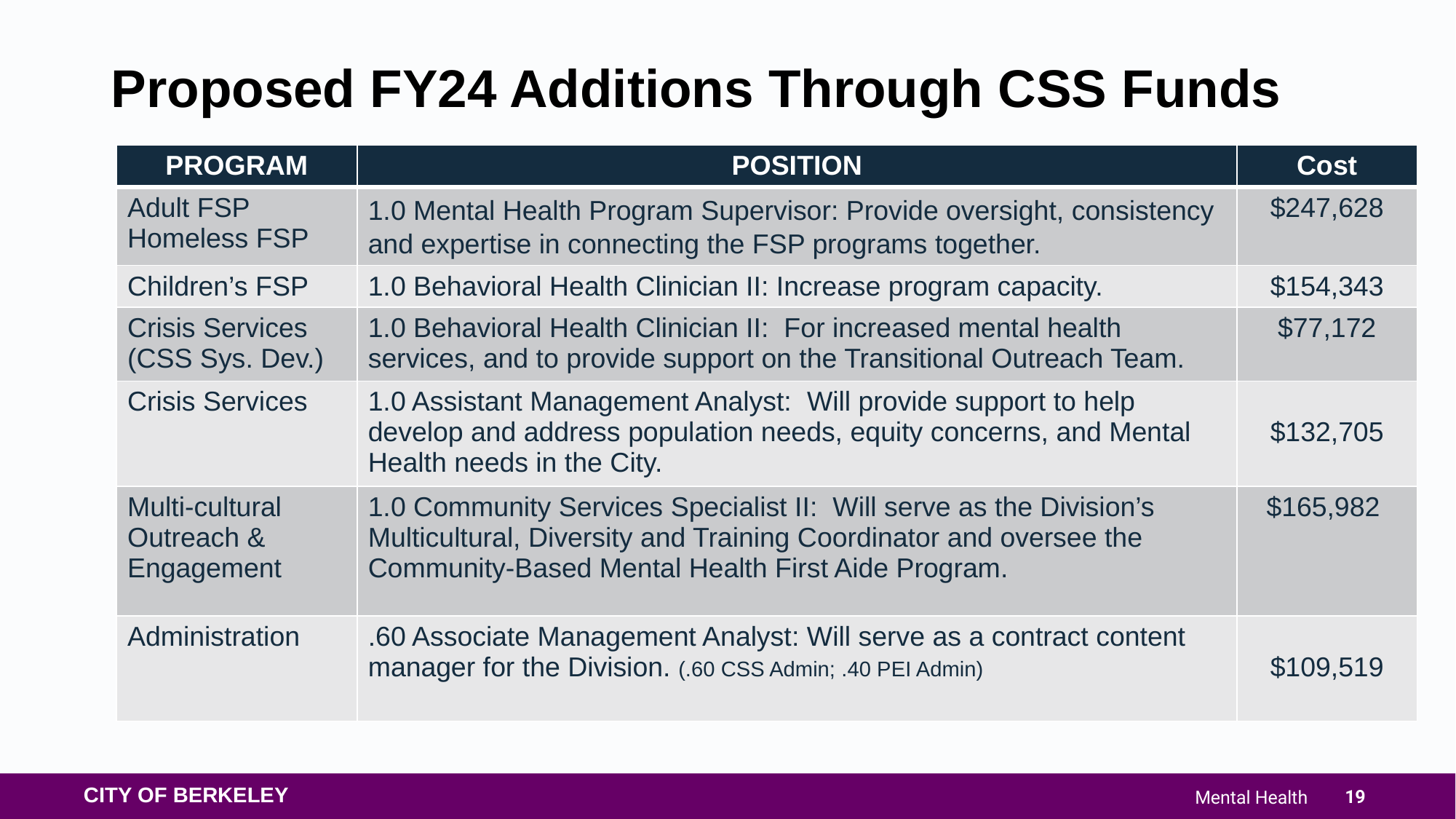

Proposed FY24 Additions Through CSS Funds
| PROGRAM | POSITION | Cost |
| --- | --- | --- |
| Adult FSP Homeless FSP | 1.0 Mental Health Program Supervisor: Provide oversight, consistency and expertise in connecting the FSP programs together. | $247,628 |
| Children’s FSP | 1.0 Behavioral Health Clinician II: Increase program capacity. | $154,343 |
| Crisis Services (CSS Sys. Dev.) | 1.0 Behavioral Health Clinician II: For increased mental health services, and to provide support on the Transitional Outreach Team. | $77,172 |
| Crisis Services | 1.0 Assistant Management Analyst: Will provide support to help develop and address population needs, equity concerns, and Mental Health needs in the City. | $132,705 |
| Multi-cultural Outreach & Engagement | 1.0 Community Services Specialist II: Will serve as the Division’s Multicultural, Diversity and Training Coordinator and oversee the Community-Based Mental Health First Aide Program. | $165,982 |
| Administration | .60 Associate Management Analyst: Will serve as a contract content manager for the Division. (.60 CSS Admin; .40 PEI Admin) | $109,519 |
19